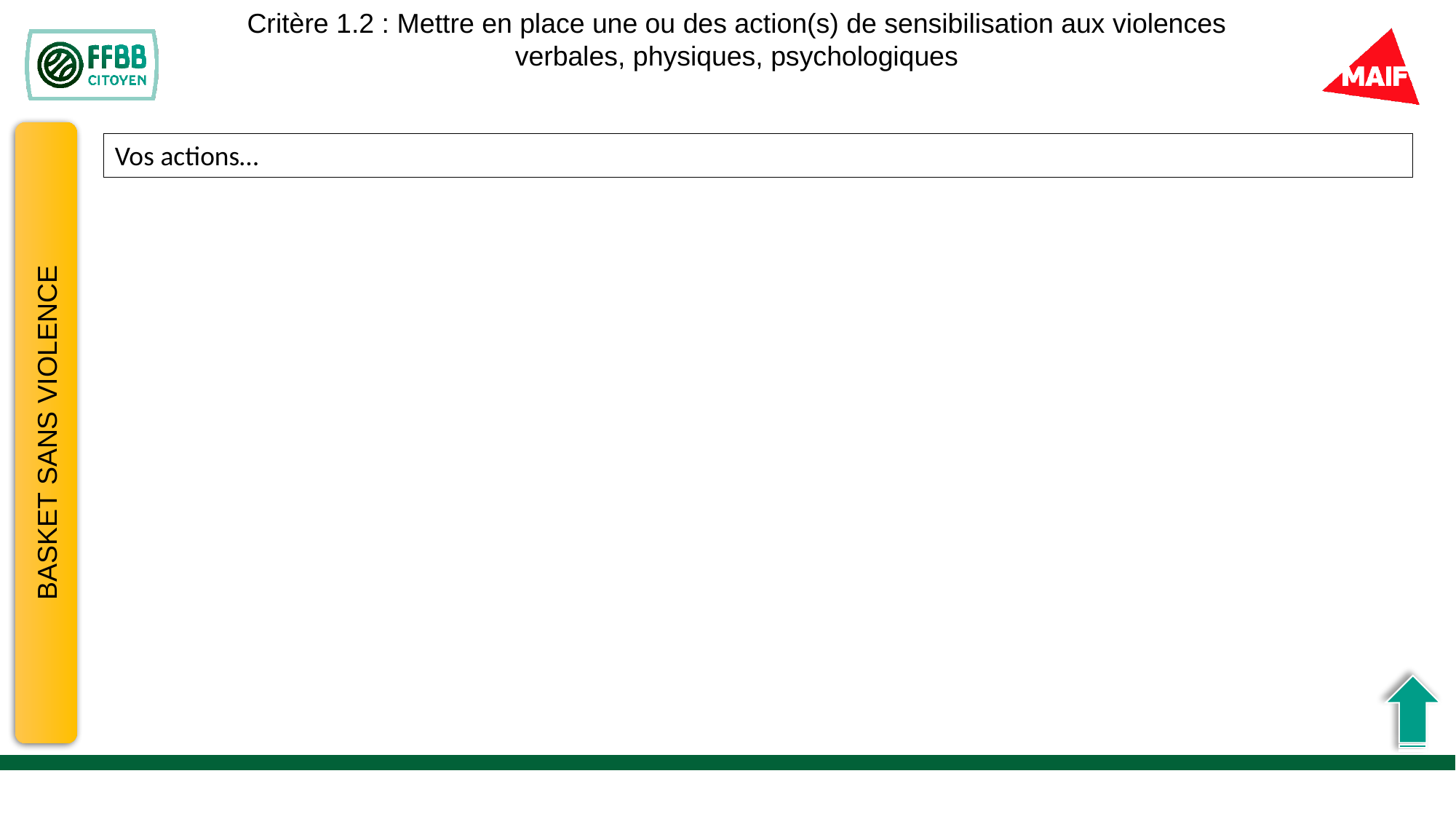

Critère 1.2 : Mettre en place une ou des action(s) de sensibilisation aux violences verbales, physiques, psychologiques
Vos actions…
BASKET SANS VIOLENCE